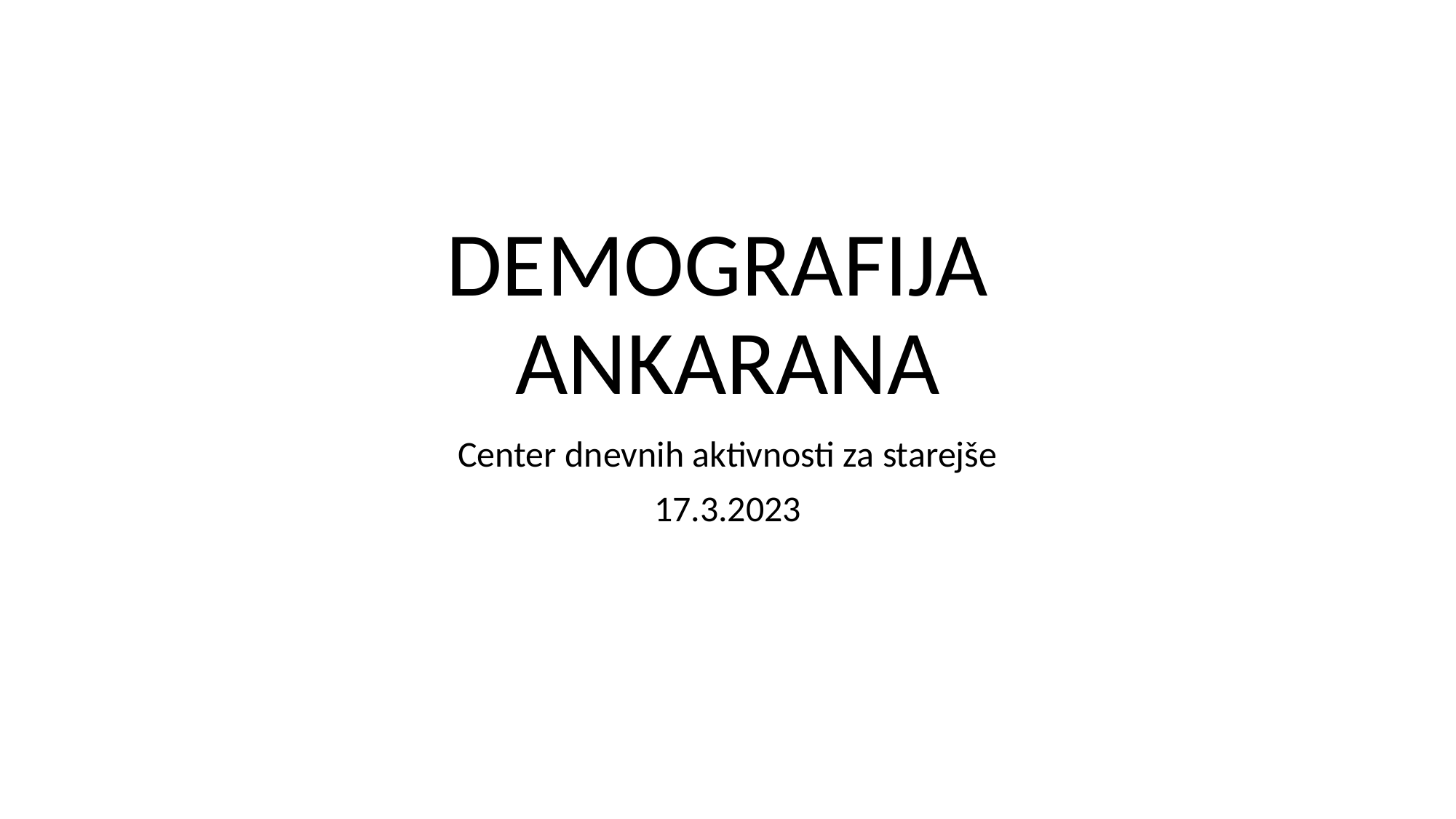

# DEMOGRAFIJA ANKARANA
Center dnevnih aktivnosti za starejše
17.3.2023